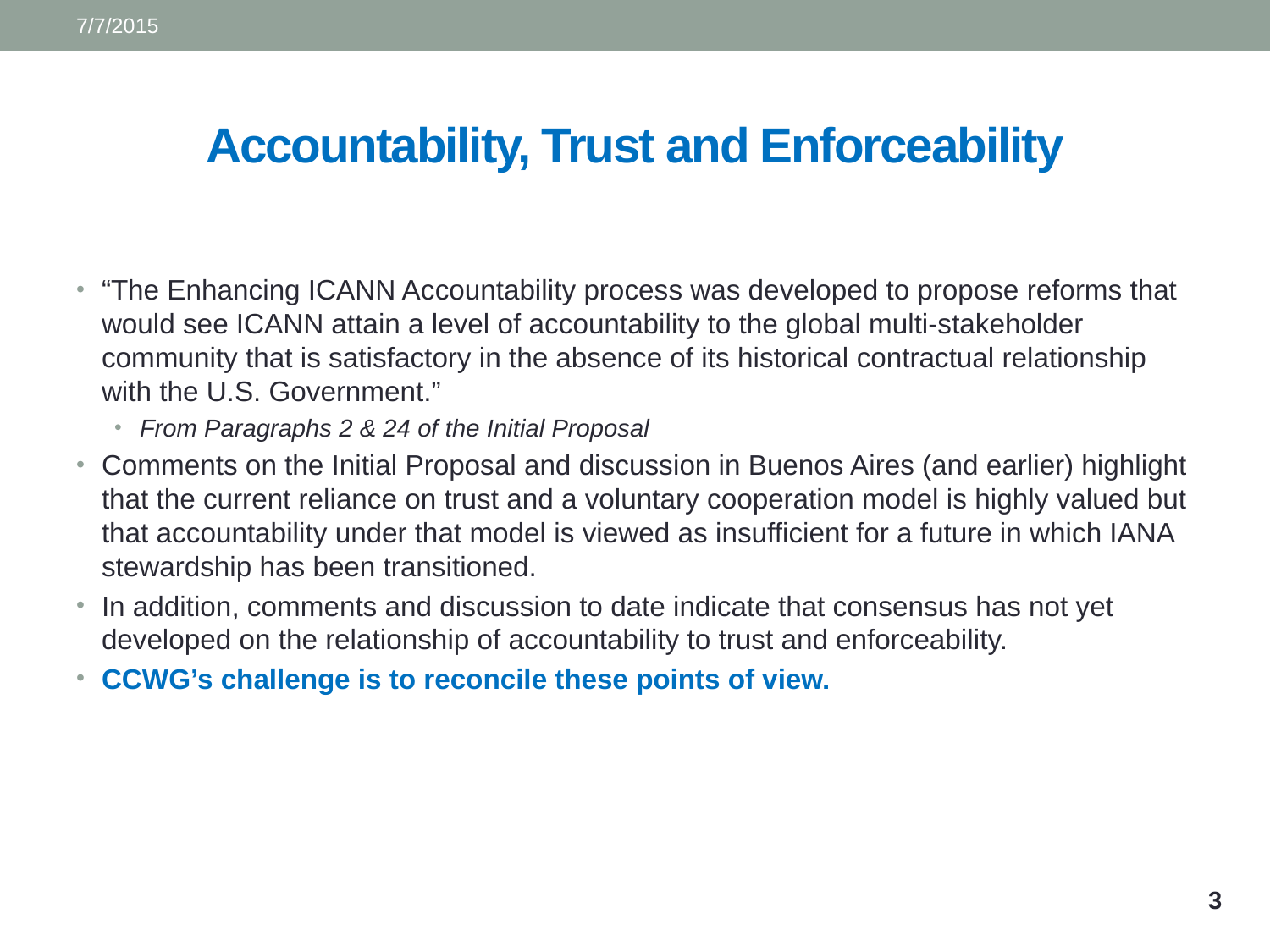

7/7/2015
# Accountability, Trust and Enforceability

“The Enhancing ICANN Accountability process was developed to propose reforms that would see ICANN attain a level of accountability to the global multi-stakeholder community that is satisfactory in the absence of its historical contractual relationship with the U.S. Government.”
From Paragraphs 2 & 24 of the Initial Proposal
Comments on the Initial Proposal and discussion in Buenos Aires (and earlier) highlight that the current reliance on trust and a voluntary cooperation model is highly valued but that accountability under that model is viewed as insufficient for a future in which IANA stewardship has been transitioned.
In addition, comments and discussion to date indicate that consensus has not yet developed on the relationship of accountability to trust and enforceability.
CCWG’s challenge is to reconcile these points of view.

3